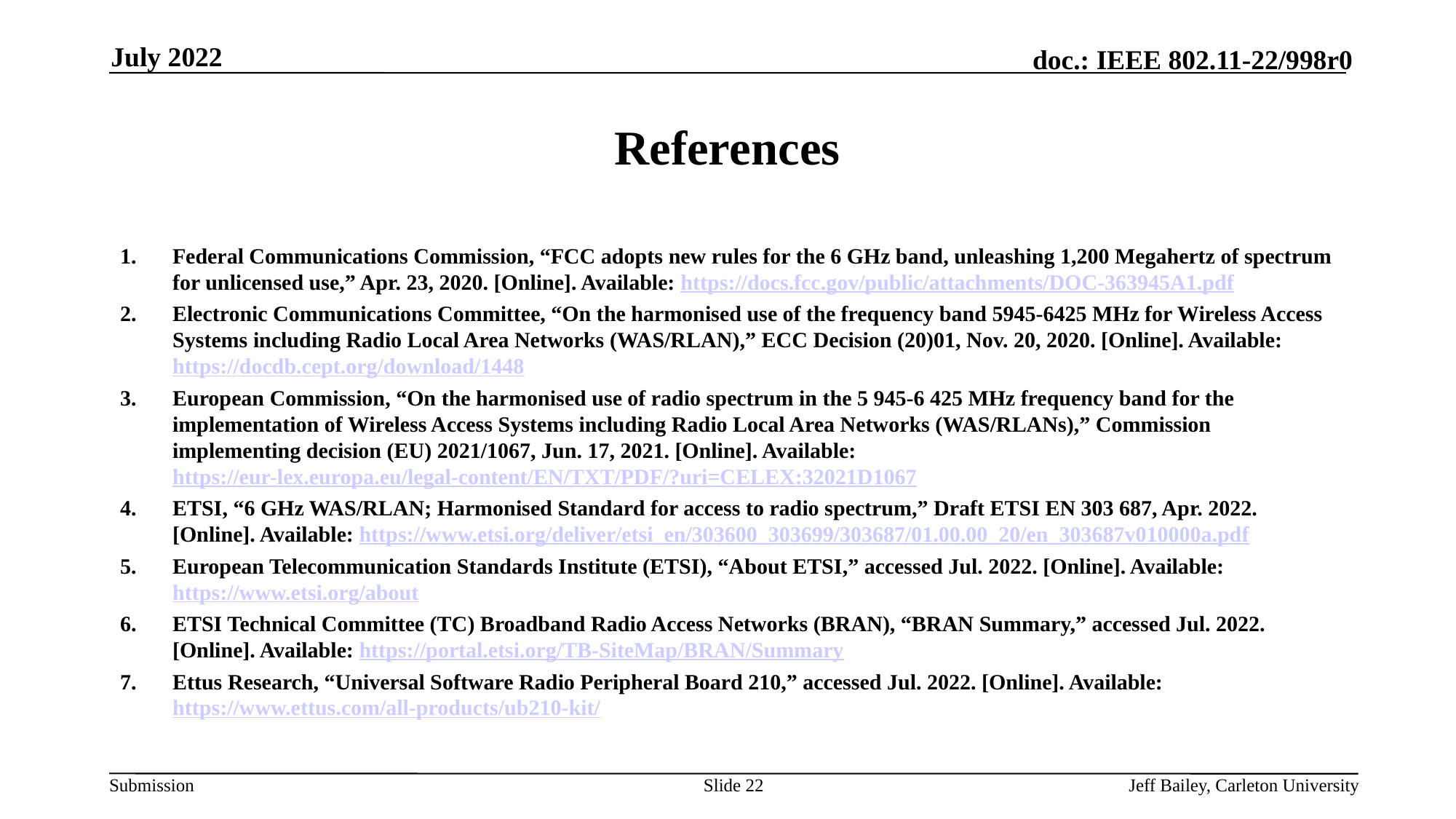

July 2022
# References
Federal Communications Commission, “FCC adopts new rules for the 6 GHz band, unleashing 1,200 Megahertz of spectrum for unlicensed use,” Apr. 23, 2020. [Online]. Available: https://docs.fcc.gov/public/attachments/DOC-363945A1.pdf
Electronic Communications Committee, “On the harmonised use of the frequency band 5945-6425 MHz for Wireless Access Systems including Radio Local Area Networks (WAS/RLAN),” ECC Decision (20)01, Nov. 20, 2020. [Online]. Available: https://docdb.cept.org/download/1448
European Commission, “On the harmonised use of radio spectrum in the 5 945-6 425 MHz frequency band for the implementation of Wireless Access Systems including Radio Local Area Networks (WAS/RLANs),” Commission implementing decision (EU) 2021/1067, Jun. 17, 2021. [Online]. Available: https://eur-lex.europa.eu/legal-content/EN/TXT/PDF/?uri=CELEX:32021D1067
ETSI, “6 GHz WAS/RLAN; Harmonised Standard for access to radio spectrum,” Draft ETSI EN 303 687, Apr. 2022. [Online]. Available: https://www.etsi.org/deliver/etsi_en/303600_303699/303687/01.00.00_20/en_303687v010000a.pdf
European Telecommunication Standards Institute (ETSI), “About ETSI,” accessed Jul. 2022. [Online]. Available: https://www.etsi.org/about
ETSI Technical Committee (TC) Broadband Radio Access Networks (BRAN), “BRAN Summary,” accessed Jul. 2022. [Online]. Available: https://portal.etsi.org/TB-SiteMap/BRAN/Summary
Ettus Research, “Universal Software Radio Peripheral Board 210,” accessed Jul. 2022. [Online]. Available: https://www.ettus.com/all-products/ub210-kit/

Slide 22
Jeff Bailey, Carleton University